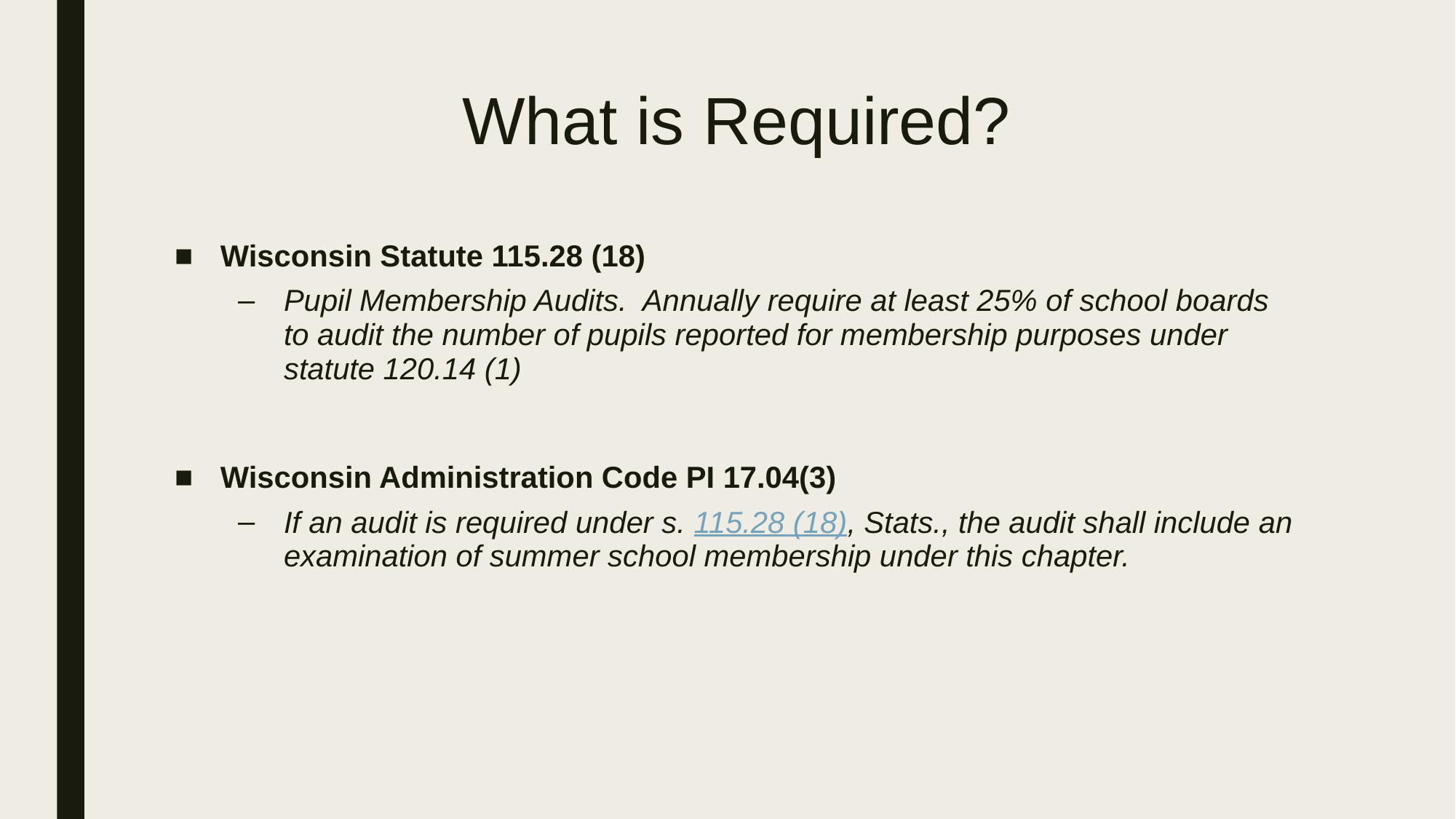

# What is Required?
Wisconsin Statute 115.28 (18)
Pupil Membership Audits.  Annually require at least 25% of school boards to audit the number of pupils reported for membership purposes under statute 120.14 (1)

Wisconsin Administration Code PI 17.04(3)
If an audit is required under s. 115.28 (18), Stats., the audit shall include an examination of summer school membership under this chapter.